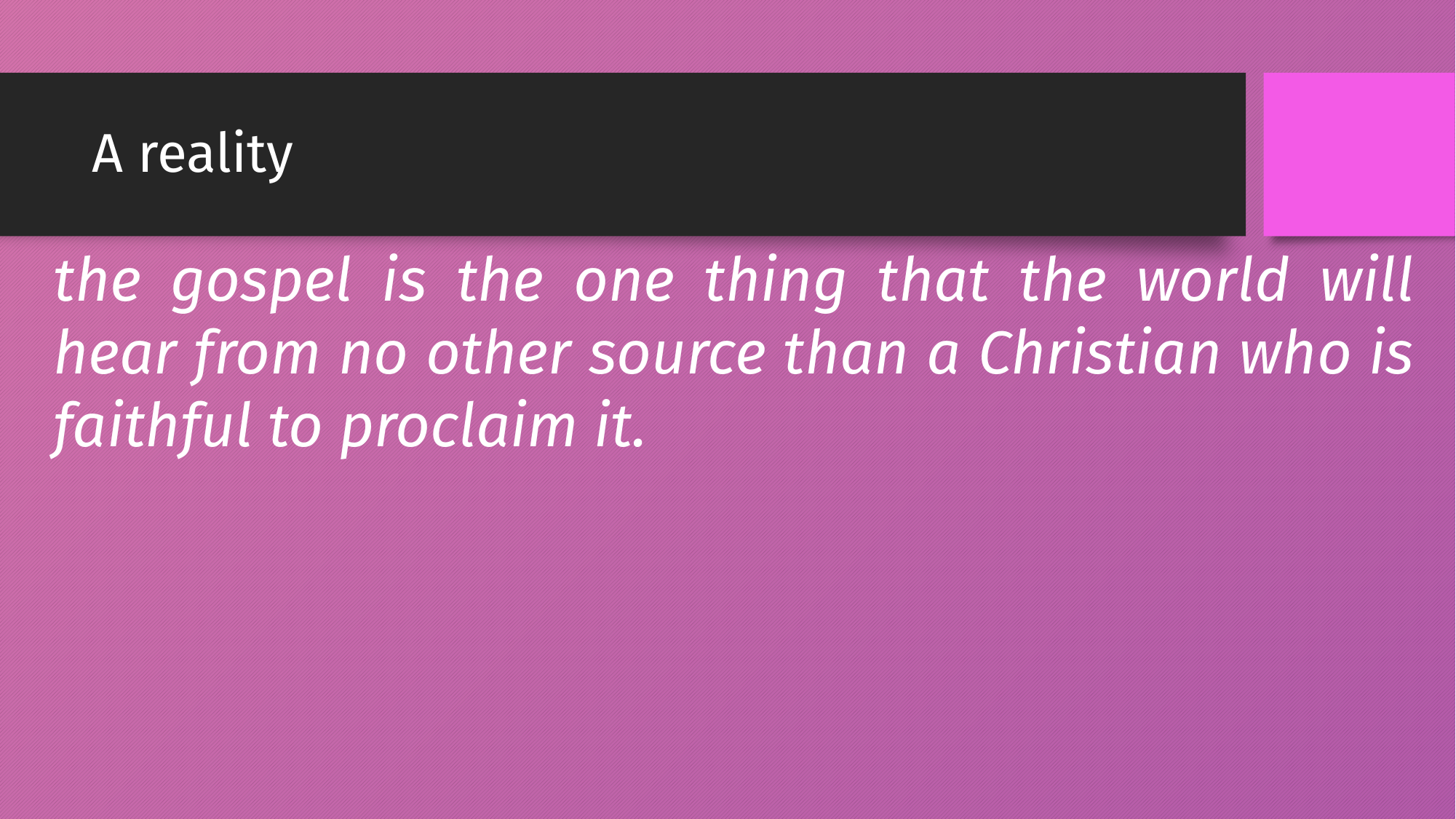

# A reality
the gospel is the one thing that the world will hear from no other source than a Christian who is faithful to proclaim it.